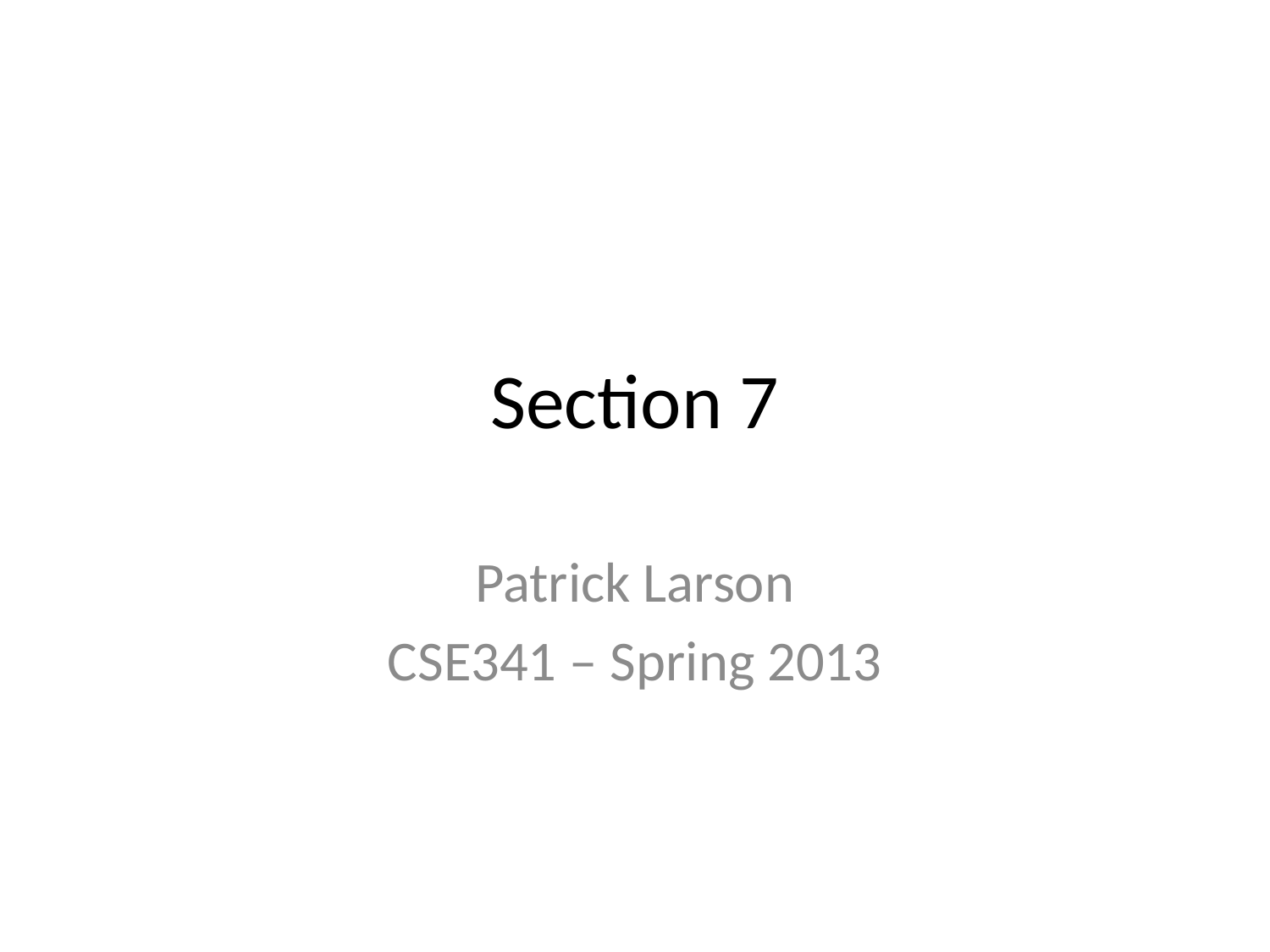

# Section 7
Patrick Larson
CSE341 – Spring 2013